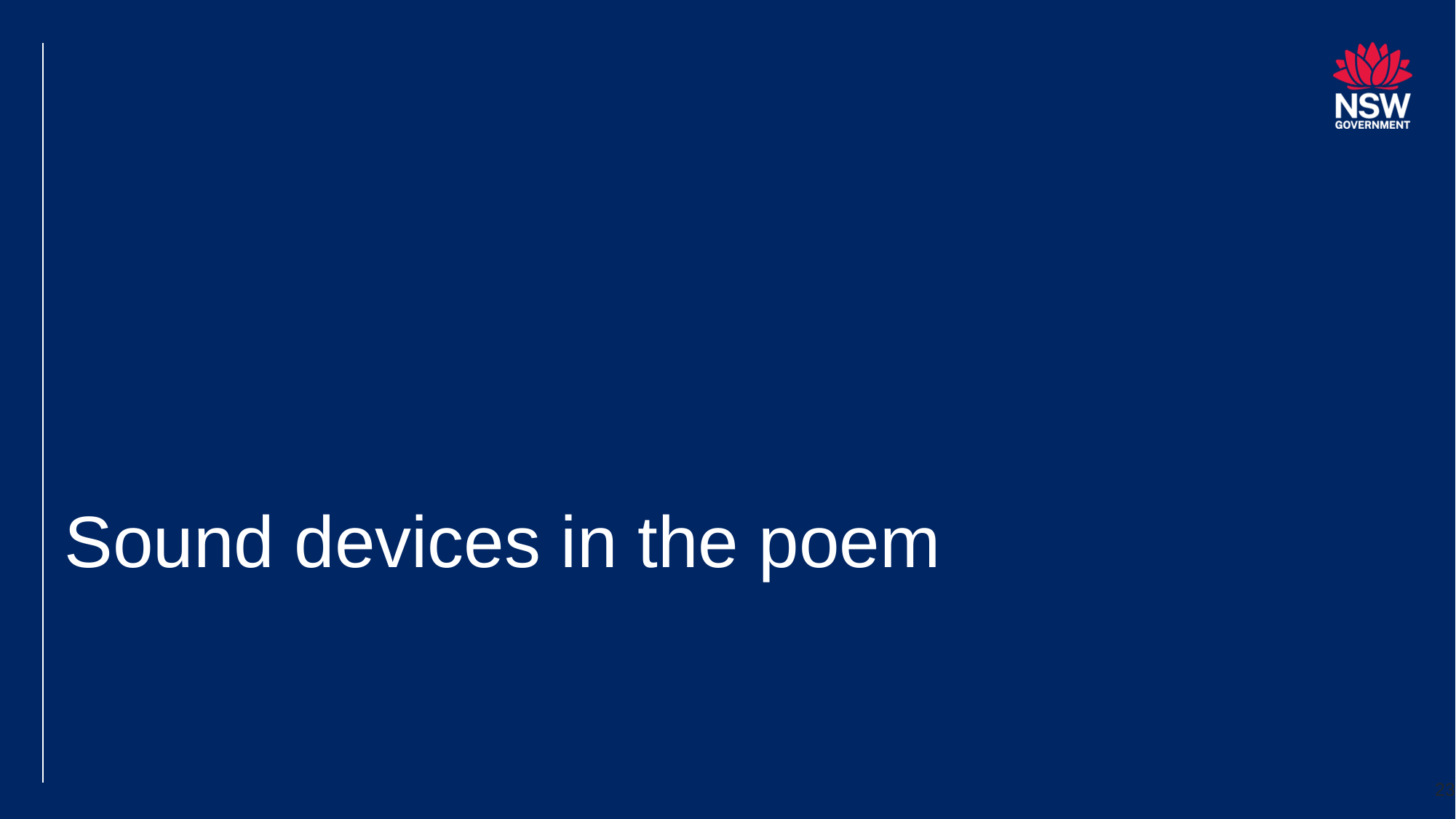

# Sound devices in the poem
23